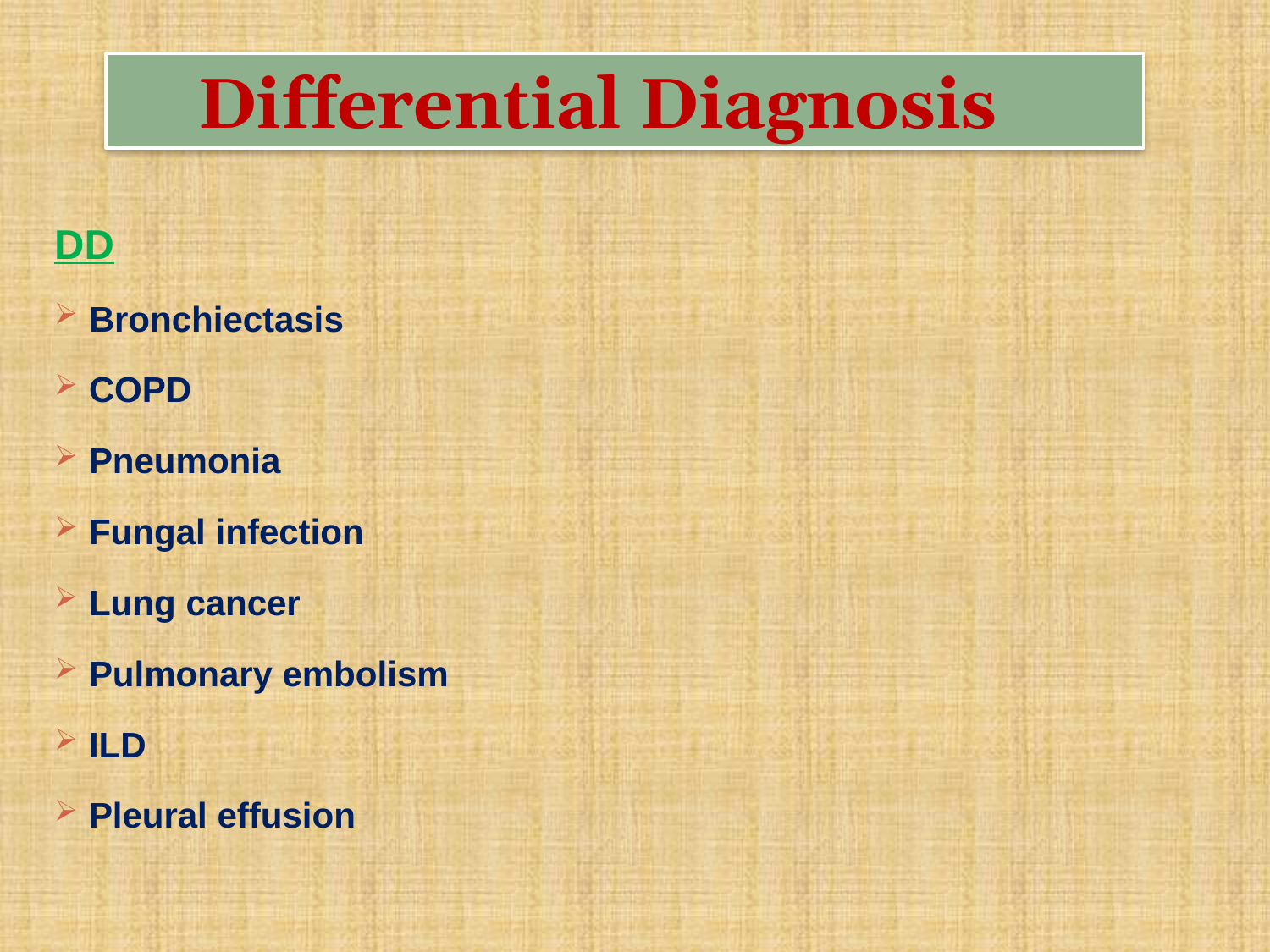

# Differential Diagnosis
DD
Bronchiectasis
COPD
Pneumonia
Fungal infection
Lung cancer
Pulmonary embolism
ILD
Pleural effusion